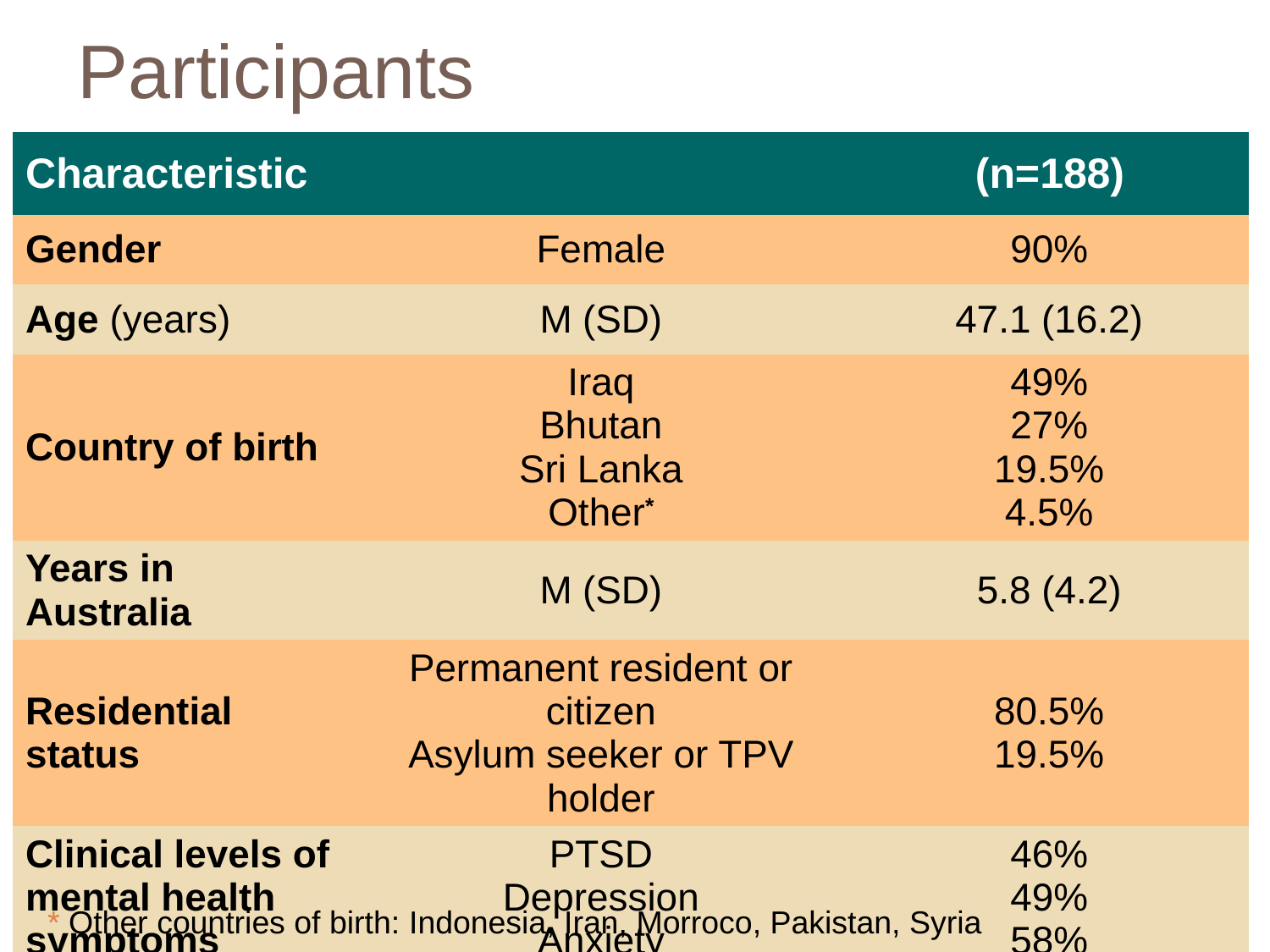

# Participants
| Characteristic | (n=188) |  |
| --- | --- | --- |
| Gender | Female | 90% |
| Age (years) | M (SD) | 47.1 (16.2) |
| Country of birth | Iraq Bhutan Sri Lanka Other\* | 49% 27% 19.5% 4.5% |
| Years in Australia | M (SD) | 5.8 (4.2) |
| Residential status | Permanent resident or citizen Asylum seeker or TPV holder | 80.5% 19.5% |
| Clinical levels of mental health symptoms | PTSD Depression Anxiety | 46% 49% 58% |
* Other countries of birth: Indonesia, Iran, Morroco, Pakistan, Syria